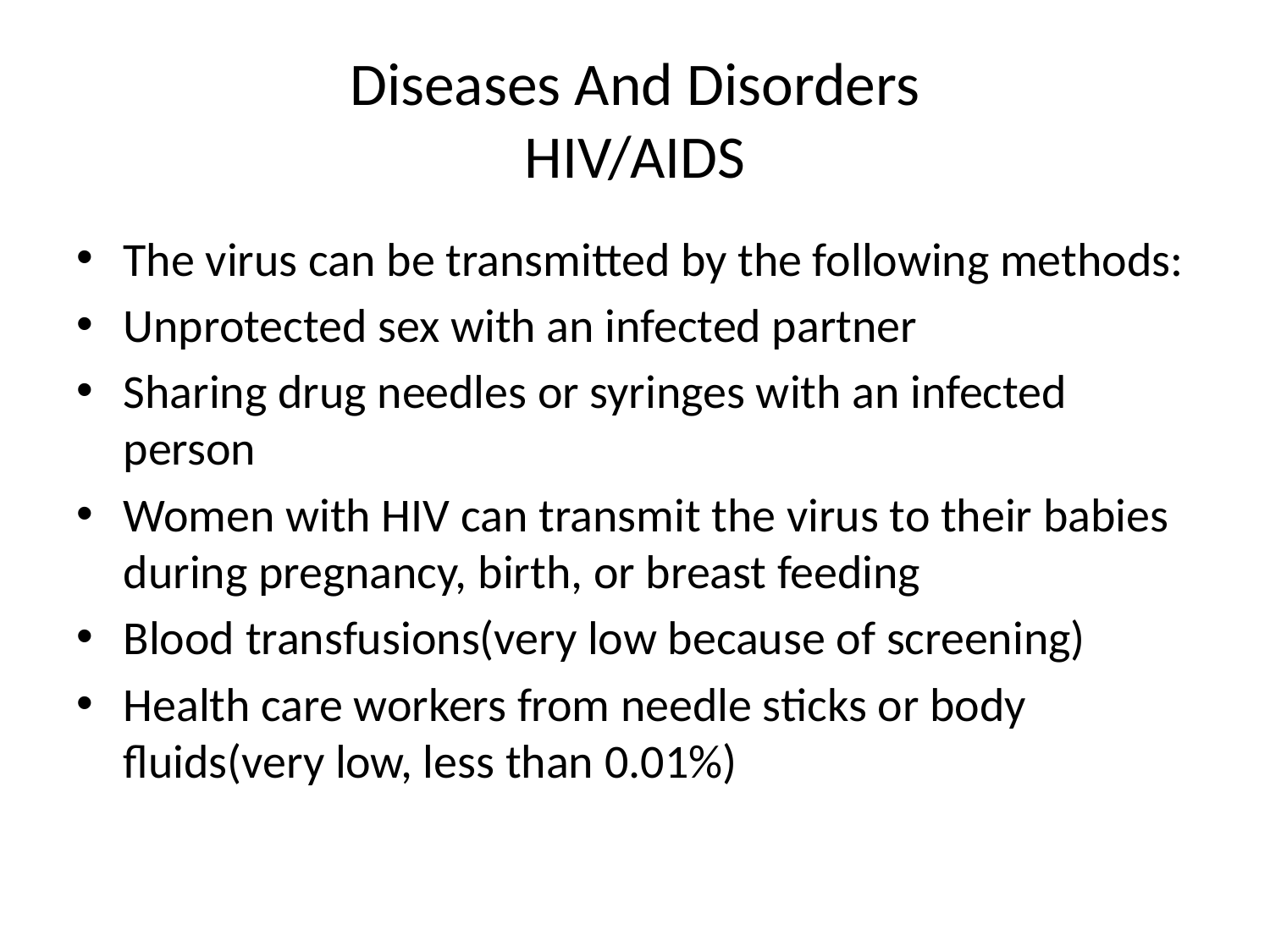

# Diseases And Disorders HIV/AIDS
The virus can be transmitted by the following methods:
Unprotected sex with an infected partner
Sharing drug needles or syringes with an infected person
Women with HIV can transmit the virus to their babies during pregnancy, birth, or breast feeding
Blood transfusions(very low because of screening)
Health care workers from needle sticks or body fluids(very low, less than 0.01%)